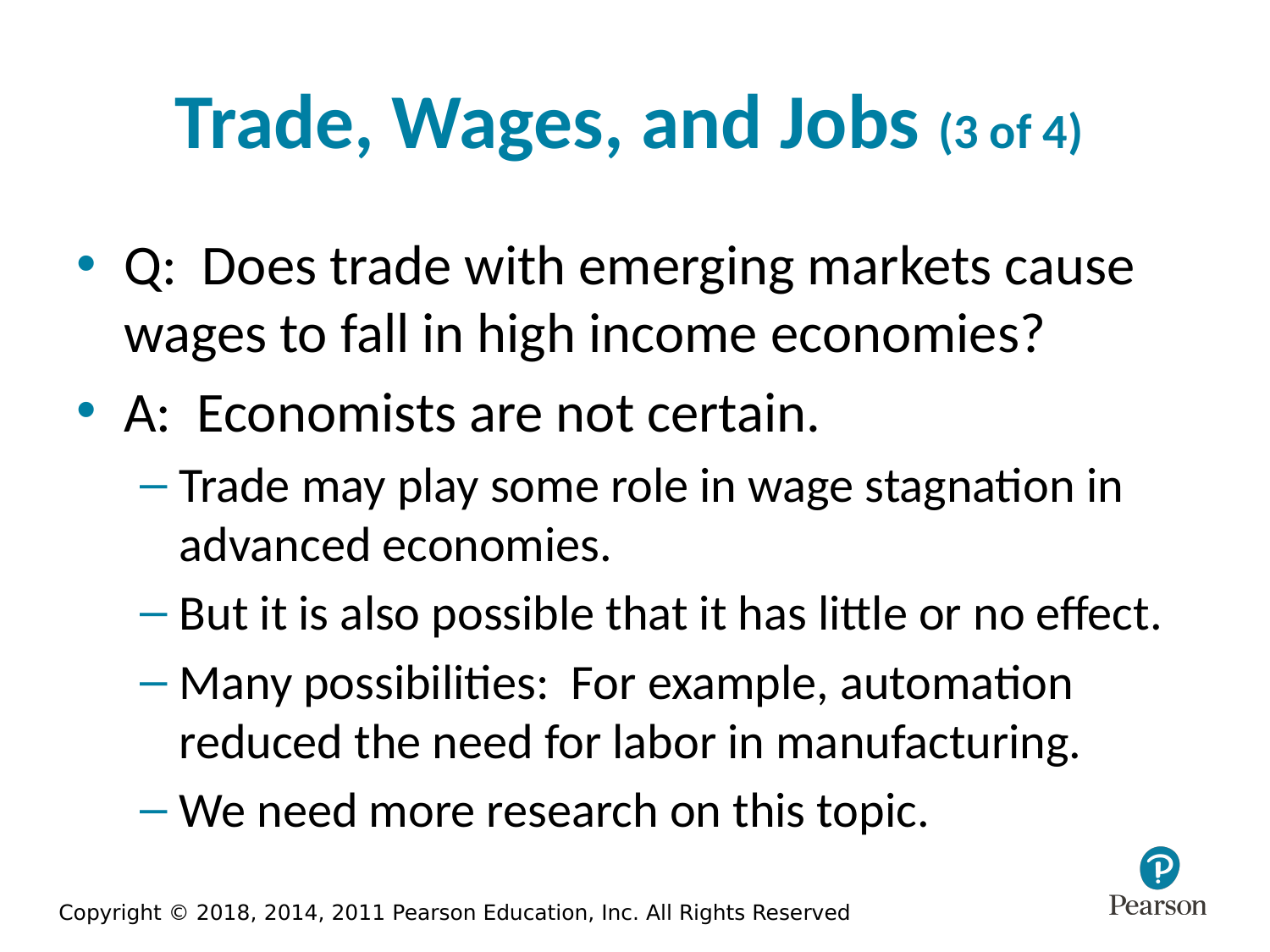

# Trade, Wages, and Jobs (3 of 4)
Q:  Does trade with emerging markets cause wages to fall in high income economies?
A:  Economists are not certain.
Trade may play some role in wage stagnation in advanced economies.
But it is also possible that it has little or no effect.
Many possibilities:  For example, automation reduced the need for labor in manufacturing.
We need more research on this topic.